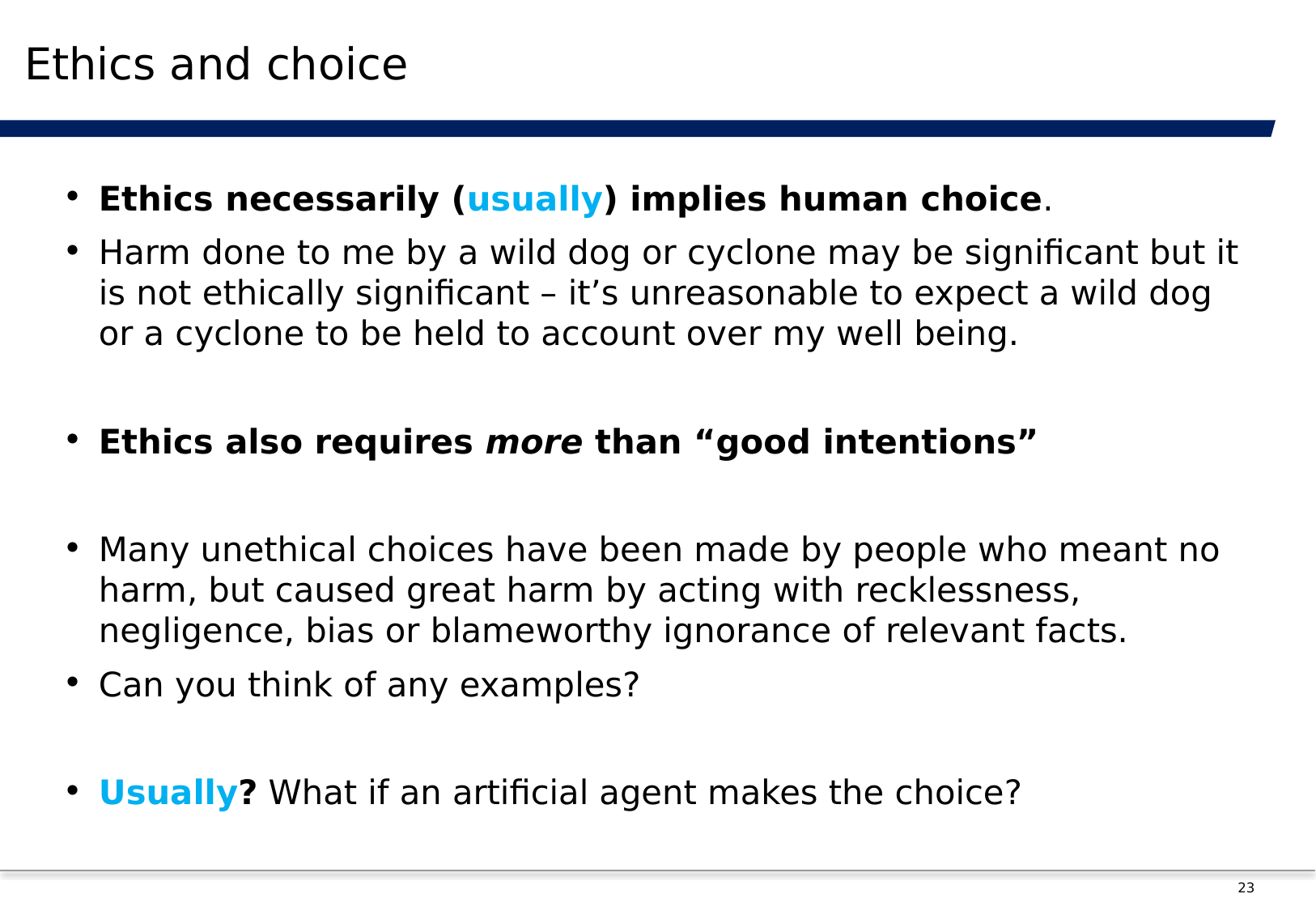

# Ethics and choice
Ethics necessarily (usually) implies human choice.
Harm done to me by a wild dog or cyclone may be significant but it is not ethically significant – it’s unreasonable to expect a wild dog or a cyclone to be held to account over my well being.

Ethics also requires more than “good intentions”

Many unethical choices have been made by people who meant no harm, but caused great harm by acting with recklessness, negligence, bias or blameworthy ignorance of relevant facts.
Can you think of any examples?

Usually? What if an artificial agent makes the choice?